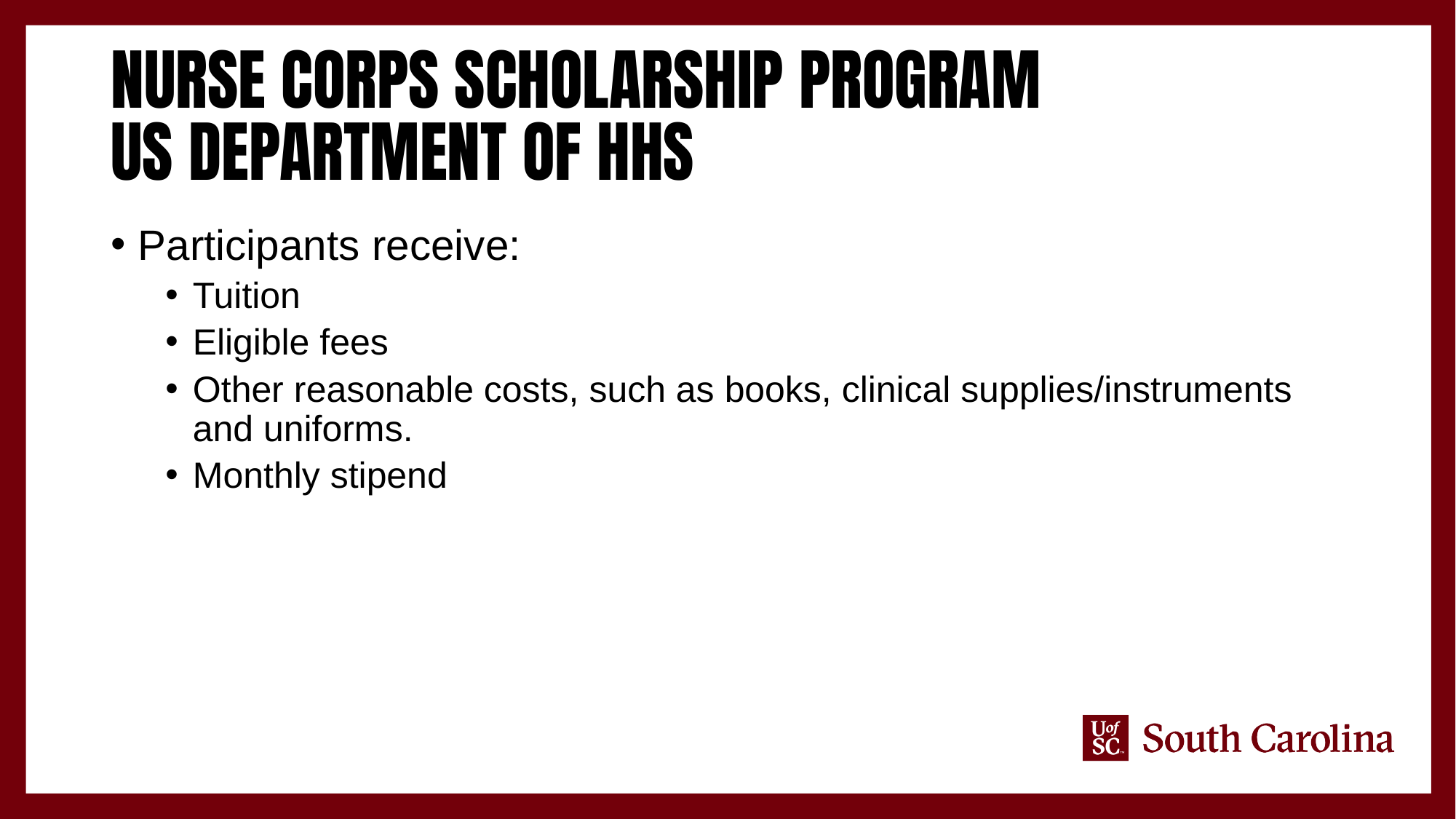

# NURSE Corps Scholarship Program US Department of HHS
Participants receive:
Tuition
Eligible fees
Other reasonable costs, such as books, clinical supplies/instruments and uniforms.
Monthly stipend